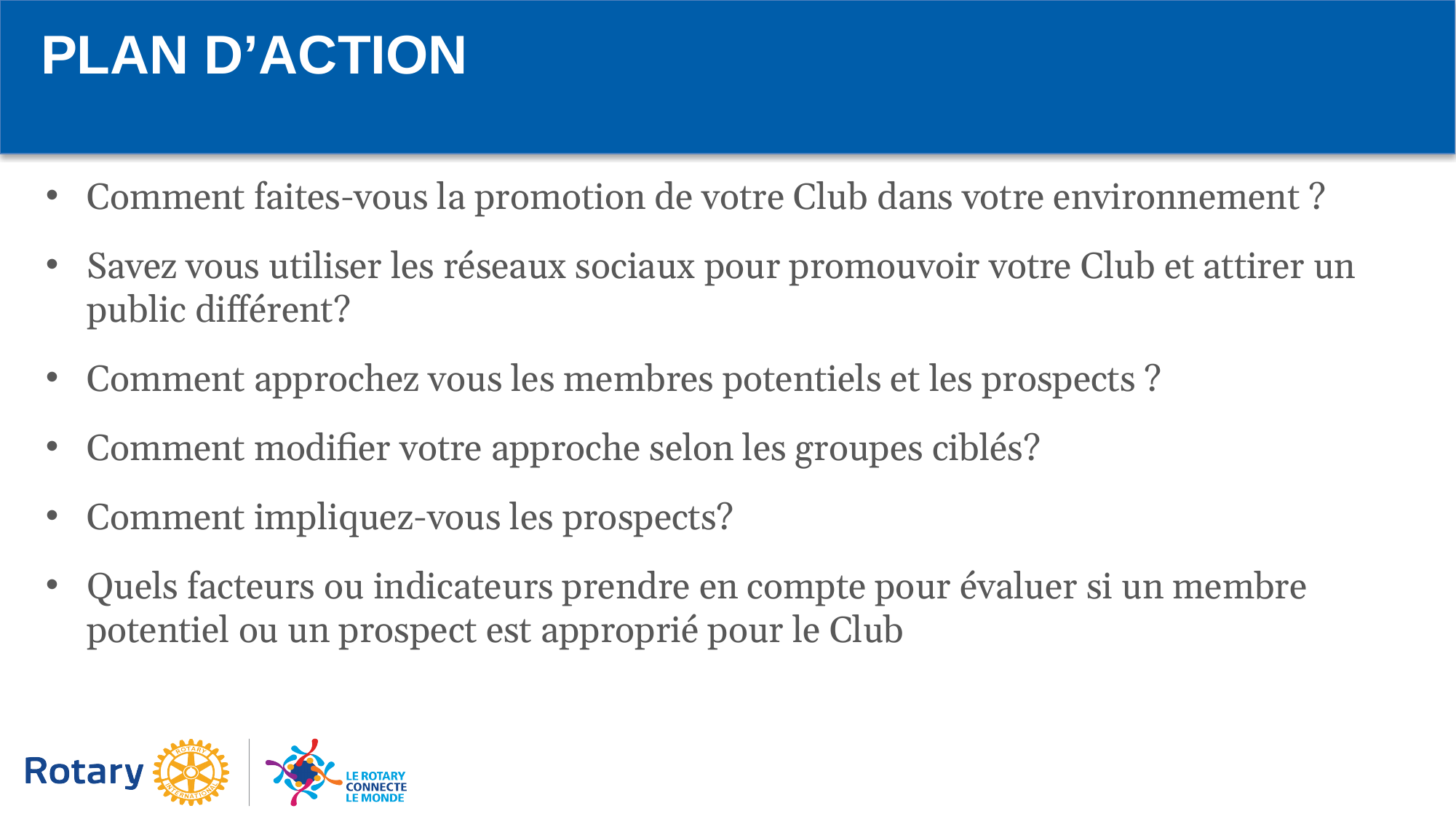

PLAN D’ACTION
Comment faites-vous la promotion de votre Club dans votre environnement ?
Savez vous utiliser les réseaux sociaux pour promouvoir votre Club et attirer un public différent?
Comment approchez vous les membres potentiels et les prospects ?
Comment modifier votre approche selon les groupes ciblés?
Comment impliquez-vous les prospects?
Quels facteurs ou indicateurs prendre en compte pour évaluer si un membre potentiel ou un prospect est approprié pour le Club